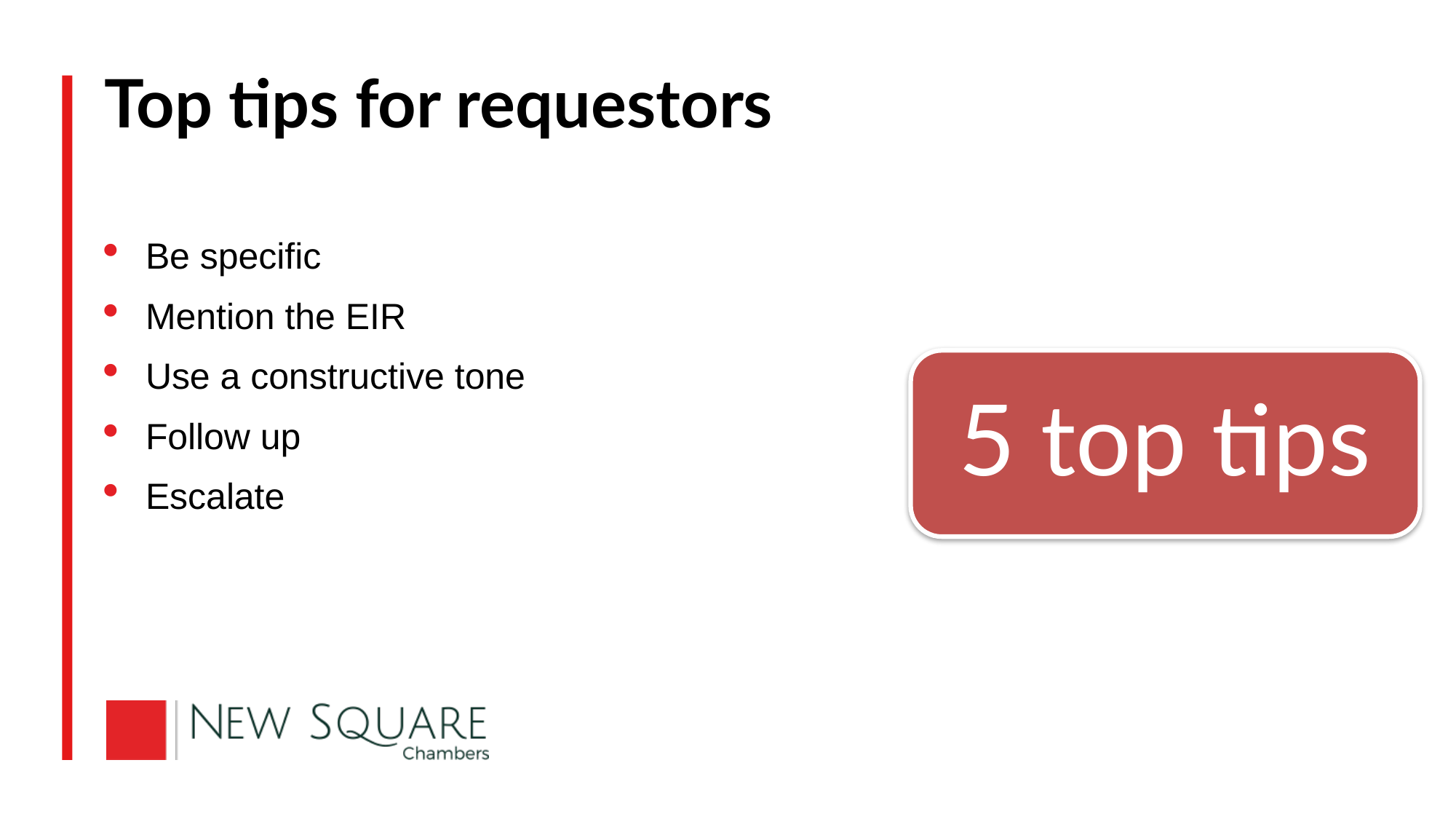

# Top tips for requestors
5 top tips

Be specific
Mention the EIR
Use a constructive tone
Follow up
Escalate